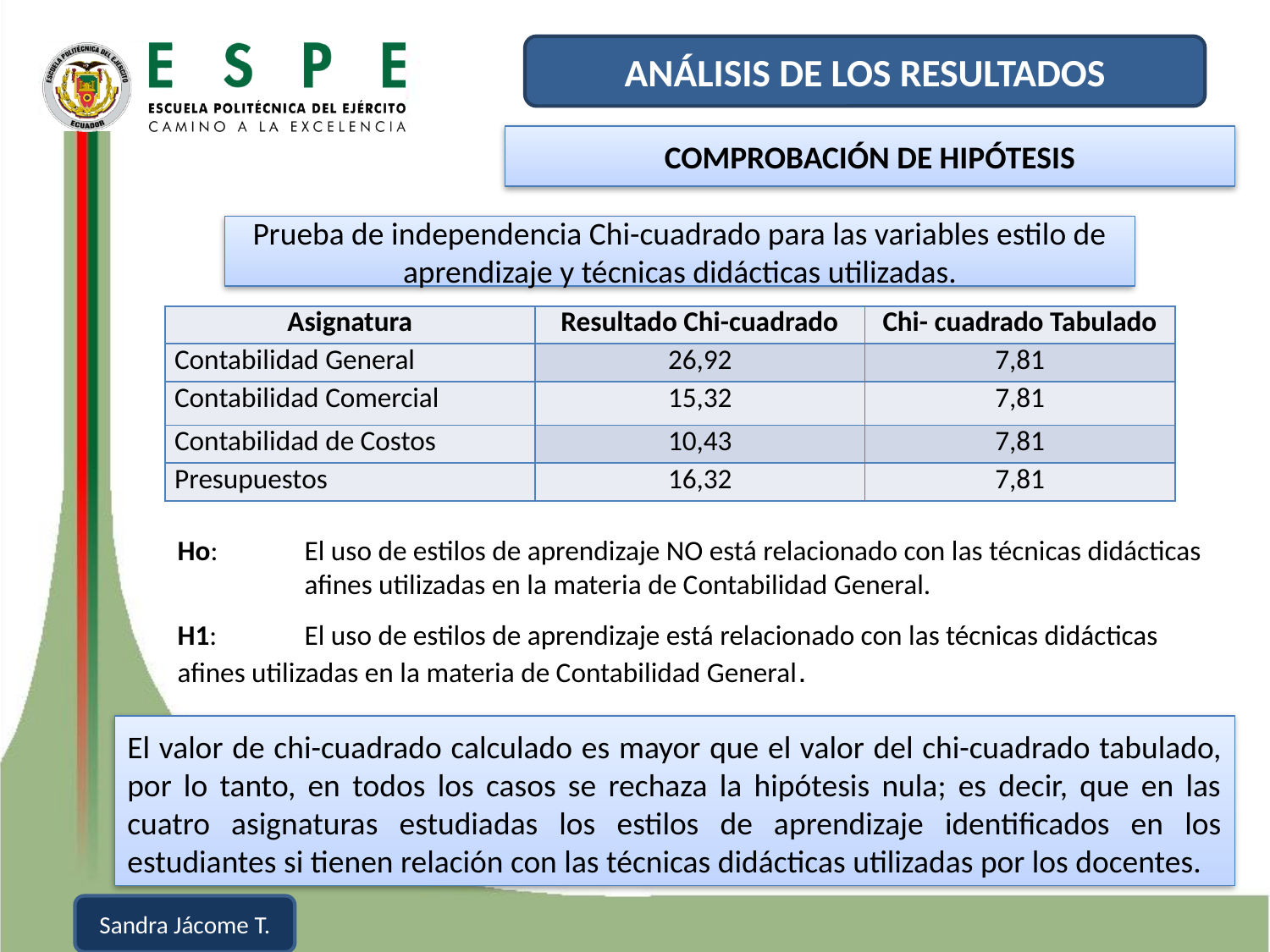

ANÁLISIS DE LOS RESULTADOS
COMPROBACIÓN DE HIPÓTESIS
Prueba de independencia Chi-cuadrado para las variables estilo de aprendizaje y técnicas didácticas utilizadas.
| Asignatura | Resultado Chi-cuadrado | Chi- cuadrado Tabulado |
| --- | --- | --- |
| Contabilidad General | 26,92 | 7,81 |
| Contabilidad Comercial | 15,32 | 7,81 |
| Contabilidad de Costos | 10,43 | 7,81 |
| Presupuestos | 16,32 | 7,81 |
Ho: 	El uso de estilos de aprendizaje NO está relacionado con las técnicas didácticas 	afines utilizadas en la materia de Contabilidad General.

H1: 	El uso de estilos de aprendizaje está relacionado con las técnicas didácticas 	afines utilizadas en la materia de Contabilidad General.

El valor de chi-cuadrado calculado es mayor que el valor del chi-cuadrado tabulado, por lo tanto, en todos los casos se rechaza la hipótesis nula; es decir, que en las cuatro asignaturas estudiadas los estilos de aprendizaje identificados en los estudiantes si tienen relación con las técnicas didácticas utilizadas por los docentes.

Sandra Jácome T.